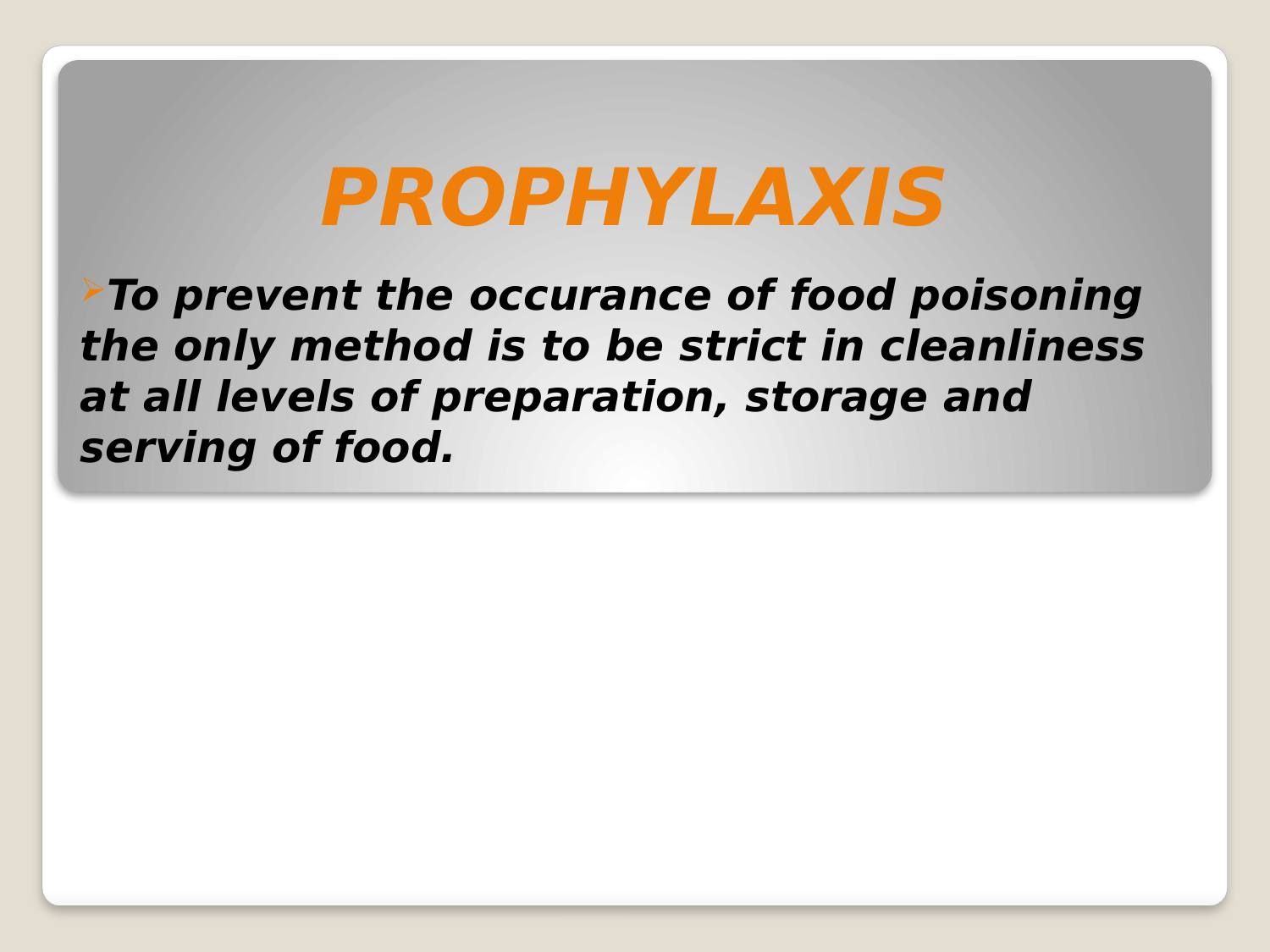

# PROPHYLAXIS
To prevent the occurance of food poisoning the only method is to be strict in cleanliness at all levels of preparation, storage and serving of food.